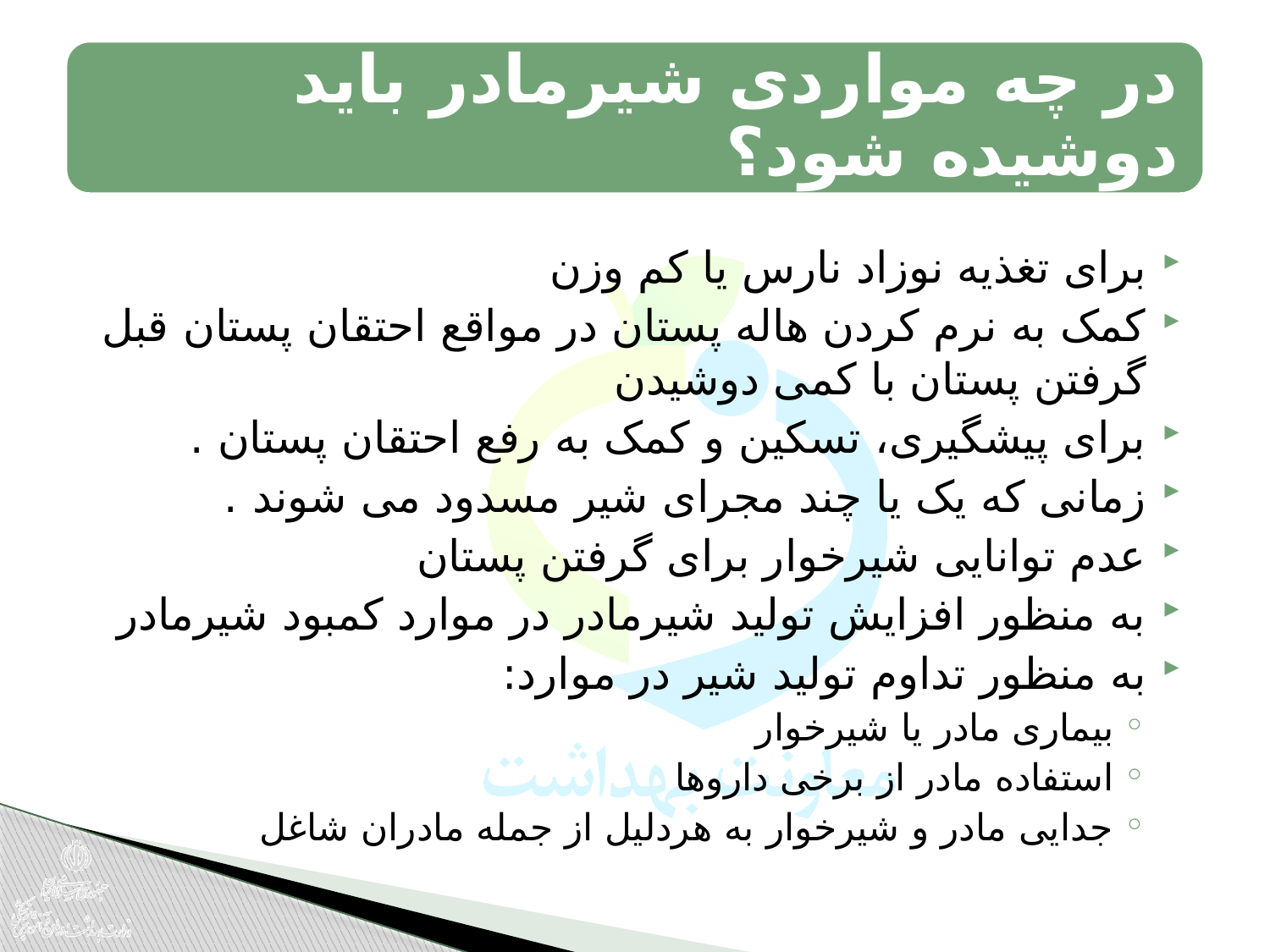

در چه مواردی شیرمادر باید دوشیده شود؟
برای تغذیه نوزاد نارس یا کم وزن
کمک به نرم کردن هاله پستان در مواقع احتقان پستان قبل گرفتن پستان با کمی دوشیدن
برای پیشگیری، تسکین و کمک به رفع احتقان پستان .
زمانی که یک یا چند مجرای شیر مسدود می شوند .
عدم توانایی شیرخوار برای گرفتن پستان
به منظور افزایش تولید شیرمادر در موارد کمبود شیرمادر
به منظور تداوم تولید شیر در موارد:
بیماری مادر یا شیرخوار
استفاده مادر از برخی داروها
جدایی مادر و شیرخوار به هردلیل از جمله مادران شاغل